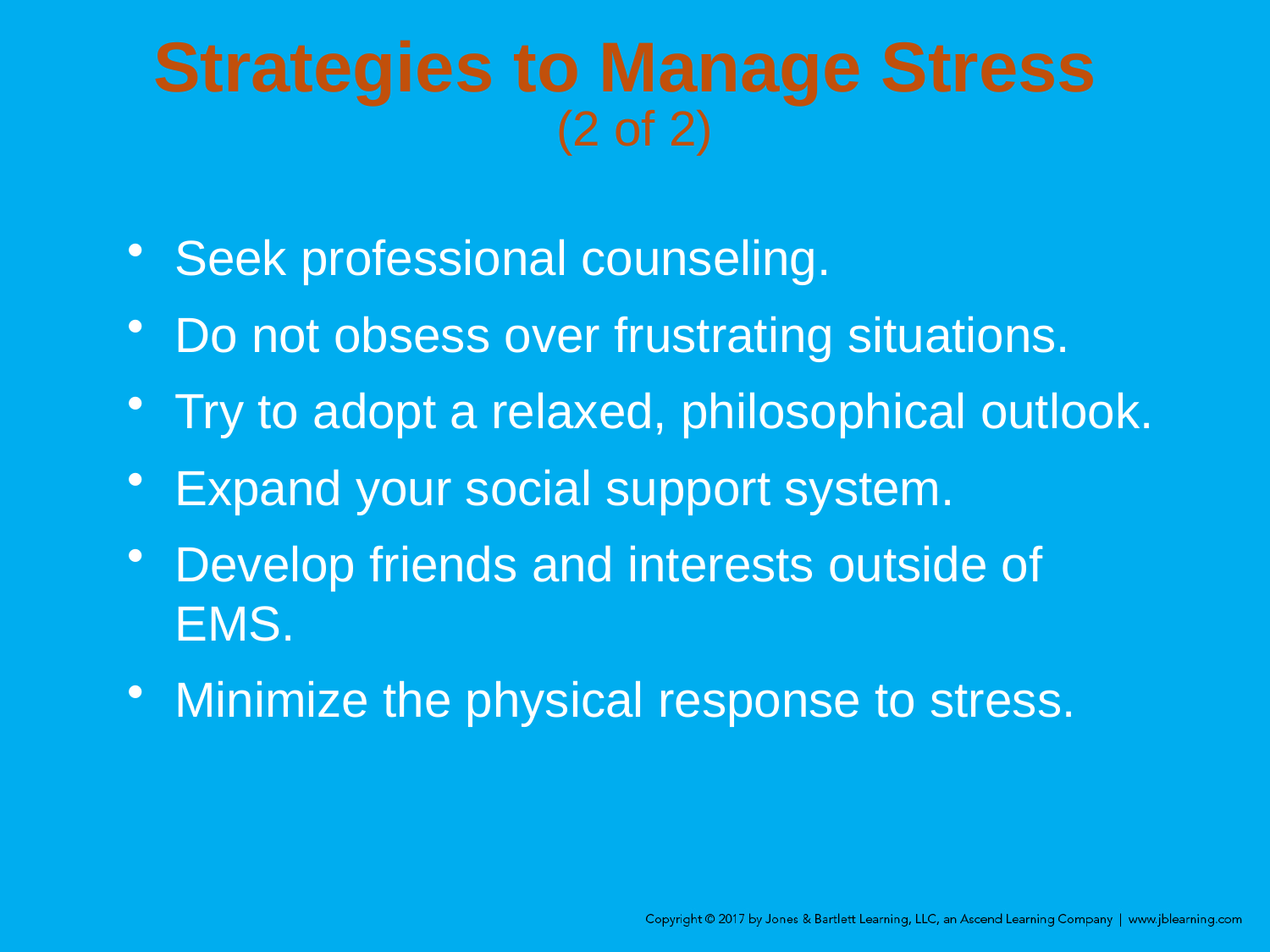

# Strategies to Manage Stress (2 of 2)
Seek professional counseling.
Do not obsess over frustrating situations.
Try to adopt a relaxed, philosophical outlook.
Expand your social support system.
Develop friends and interests outside of EMS.
Minimize the physical response to stress.